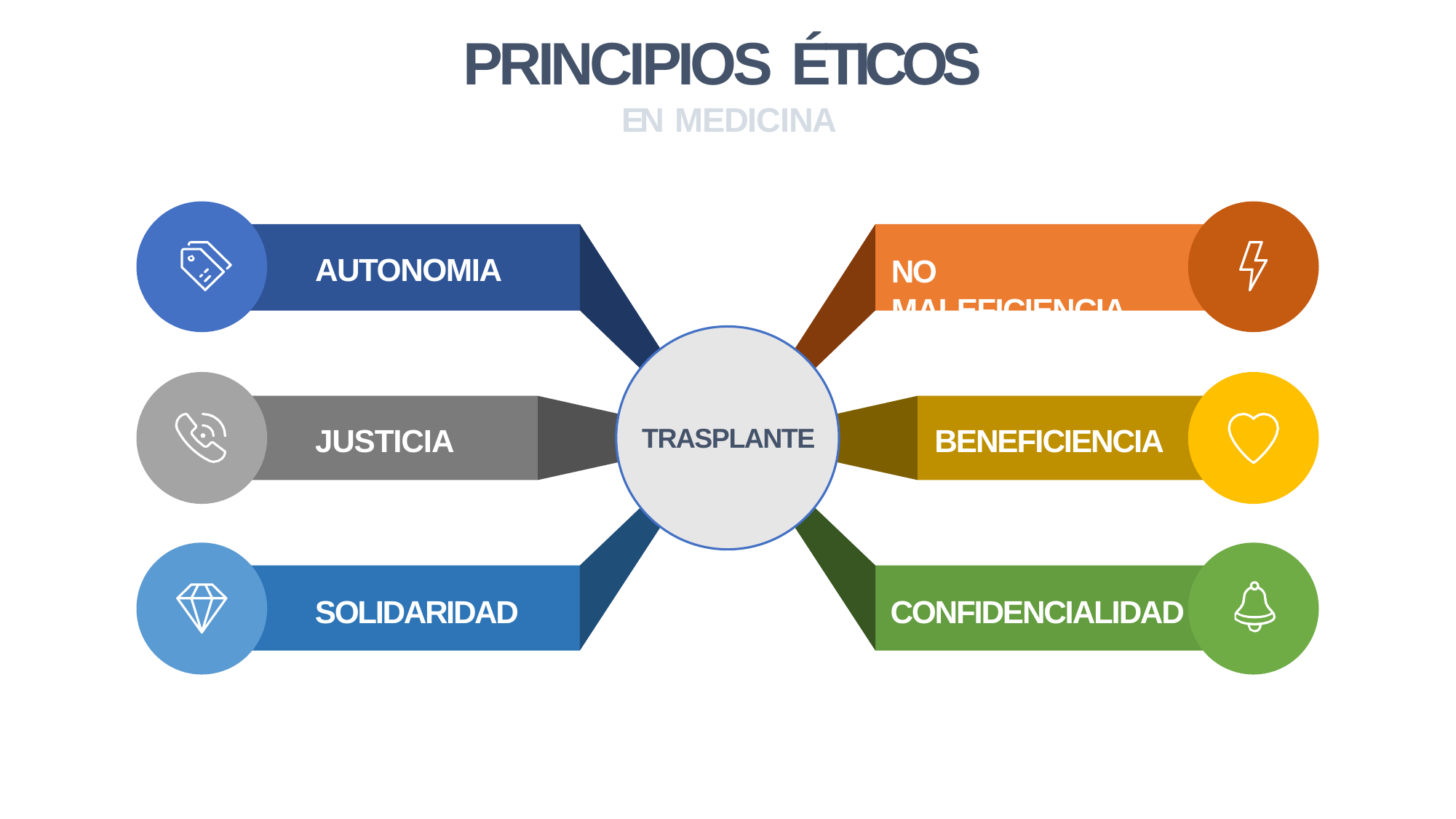

# PRINCIPIOS ÉTICOS
EN MEDICINA

AUTONOMIA
NO MALEFICIENCIA
JUSTICIA
BENEFICIENCIA
TRASPLANTE
SOLIDARIDAD
CONFIDENCIALIDAD